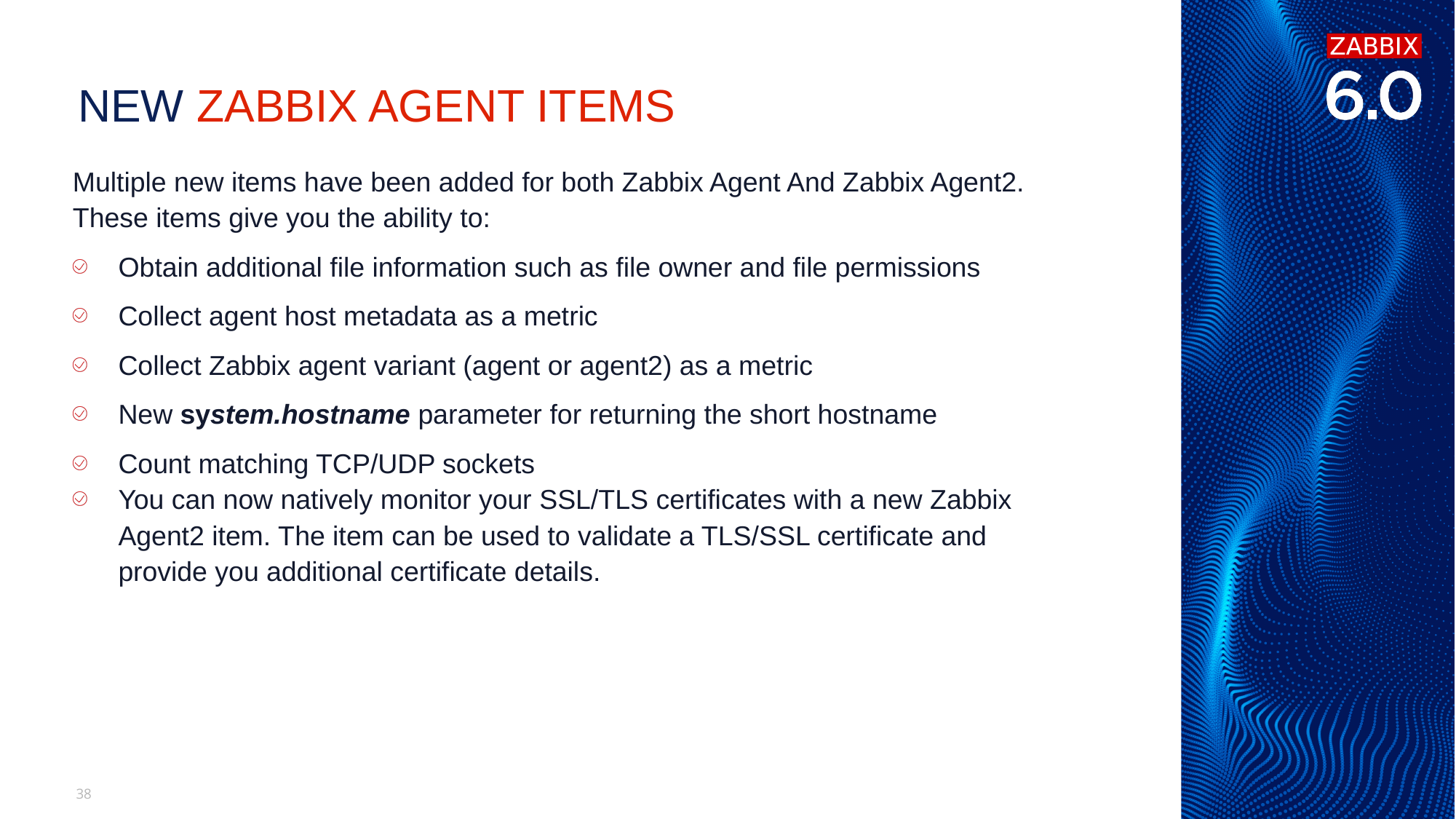

# New Zabbix agent items
Multiple new items have been added for both Zabbix Agent And Zabbix Agent2. These items give you the ability to:
Obtain additional file information such as file owner and file permissions
Collect agent host metadata as a metric
Collect Zabbix agent variant (agent or agent2) as a metric
New system.hostname parameter for returning the short hostname
Count matching TCP/UDP sockets
You can now natively monitor your SSL/TLS certificates with a new Zabbix Agent2 item. The item can be used to validate a TLS/SSL certificate and provide you additional certificate details.

38